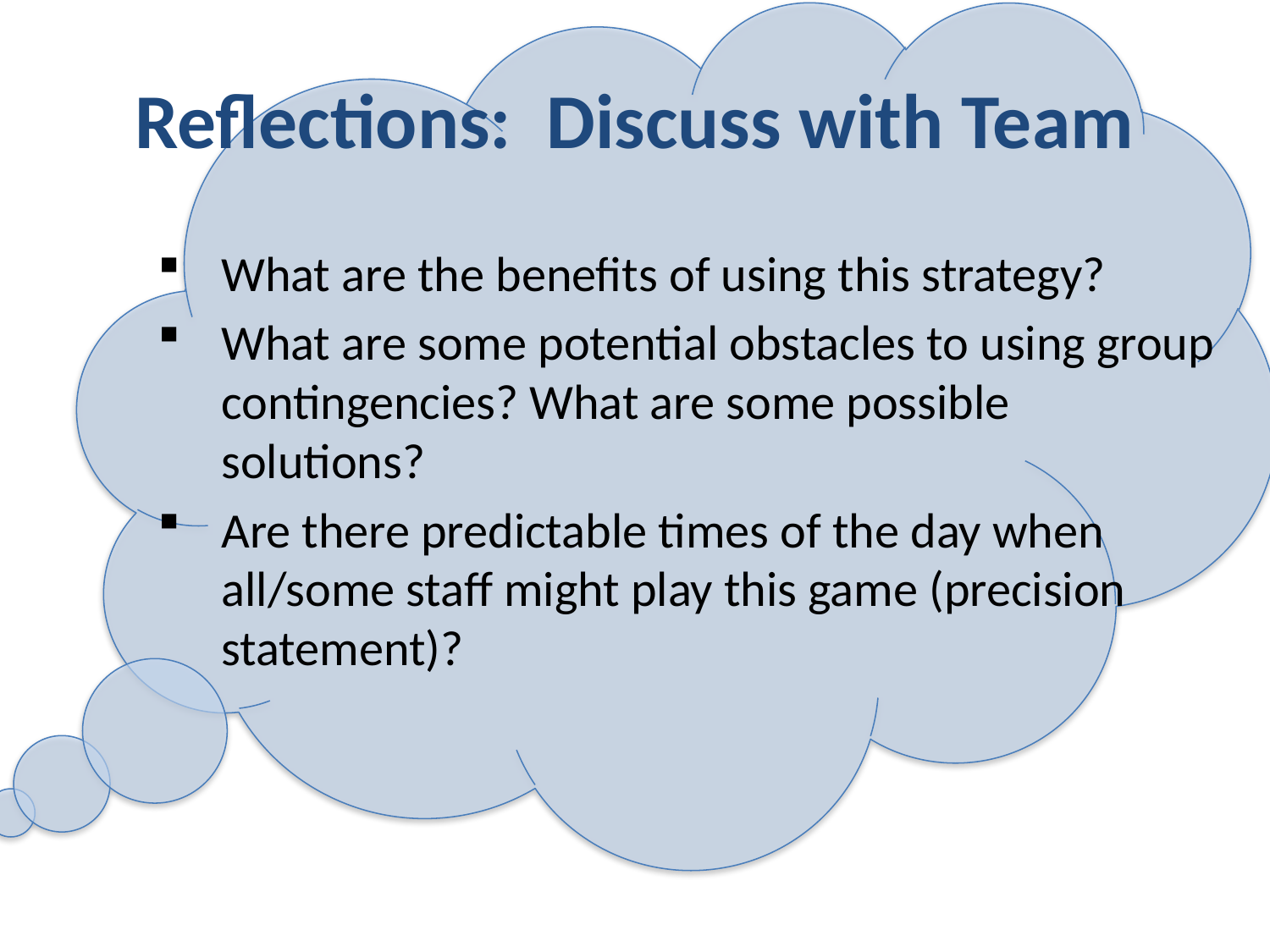

# Reflections:  Discuss with Team
What are the benefits of using this strategy?
What are some potential obstacles to using group contingencies? What are some possible solutions?
Are there predictable times of the day when all/some staff might play this game (precision statement)?